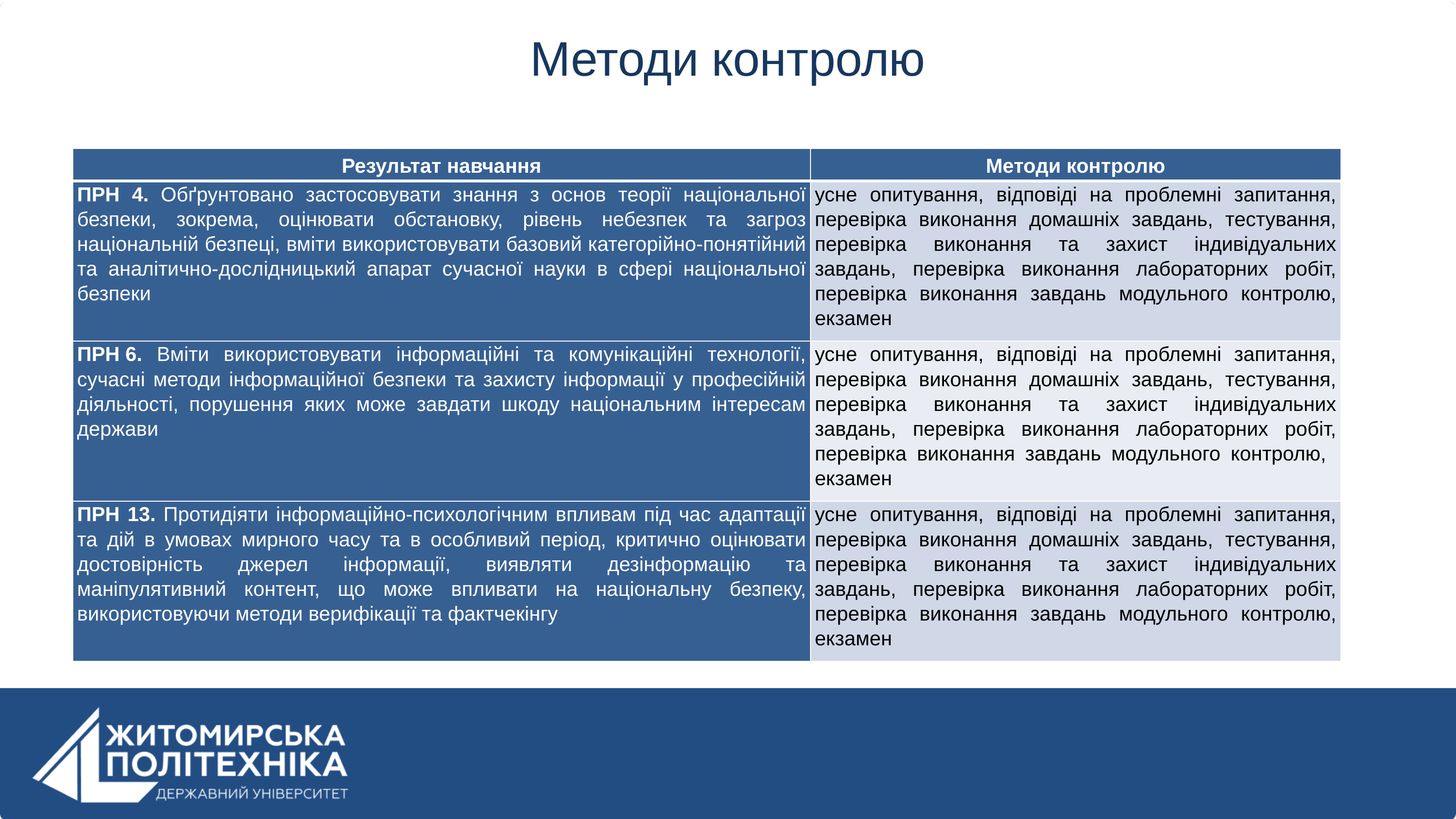

Методи контролю
| Результат навчання | Методи контролю |
| --- | --- |
| ПРН 4. Обґрунтовано застосовувати знання з основ теорії національної безпеки, зокрема, оцінювати обстановку, рівень небезпек та загроз національній безпеці, вміти використовувати базовий категорійно-понятійний та аналітично-дослідницький апарат сучасної науки в сфері національної безпеки | усне опитування, відповіді на проблемні запитання, перевірка виконання домашніх завдань, тестування, перевірка виконання та захист індивідуальних завдань, перевірка виконання лабораторних робіт, перевірка виконання завдань модульного контролю, екзамен |
| ПРН 6. Вміти використовувати інформаційні та комунікаційні технології, сучасні методи інформаційної безпеки та захисту інформації у професійній діяльності, порушення яких може завдати шкоду національним інтересам держави | усне опитування, відповіді на проблемні запитання, перевірка виконання домашніх завдань, тестування, перевірка виконання та захист індивідуальних завдань, перевірка виконання лабораторних робіт, перевірка виконання завдань модульного контролю, екзамен |
| ПРН 13. Протидіяти інформаційно-психологічним впливам під час адаптації та дій в умовах мирного часу та в особливий період, критично оцінювати достовірність джерел інформації, виявляти дезінформацію та маніпулятивний контент, що може впливати на національну безпеку, використовуючи методи верифікації та фактчекінгу | усне опитування, відповіді на проблемні запитання, перевірка виконання домашніх завдань, тестування, перевірка виконання та захист індивідуальних завдань, перевірка виконання лабораторних робіт, перевірка виконання завдань модульного контролю, екзамен |